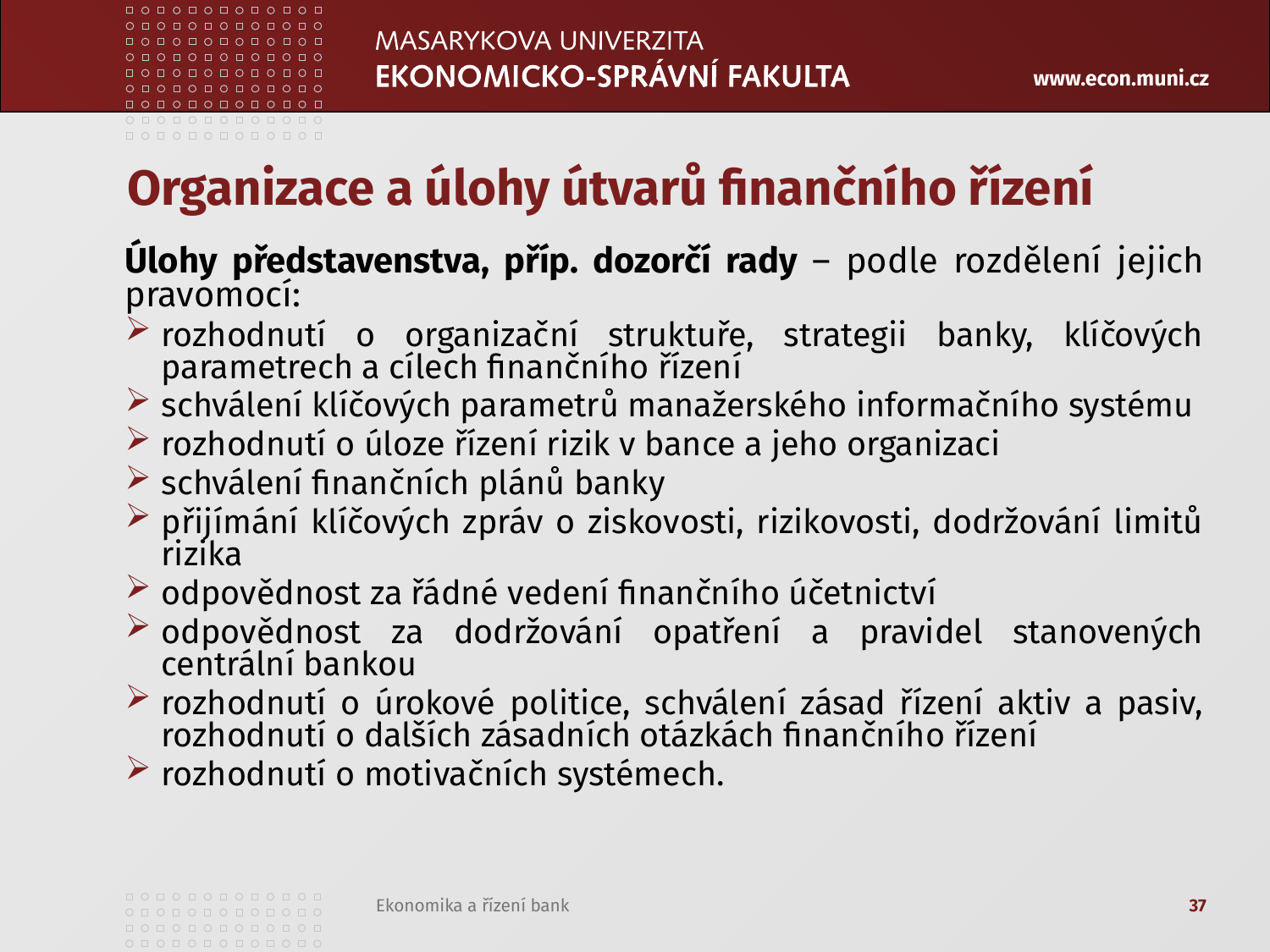

# Organizace a úlohy útvarů finančního řízení
Úlohy představenstva, příp. dozorčí rady – podle rozdělení jejich pravomocí:
rozhodnutí o organizační struktuře, strategii banky, klíčových parametrech a cílech finančního řízení
schválení klíčových parametrů manažerského informačního systému
rozhodnutí o úloze řízení rizik v bance a jeho organizaci
schválení finančních plánů banky
přijímání klíčových zpráv o ziskovosti, rizikovosti, dodržování limitů rizika
odpovědnost za řádné vedení finančního účetnictví
odpovědnost za dodržování opatření a pravidel stanovených centrální bankou
rozhodnutí o úrokové politice, schválení zásad řízení aktiv a pasiv, rozhodnutí o dalších zásadních otázkách finančního řízení
rozhodnutí o motivačních systémech.

37
Ekonomika a řízení bank